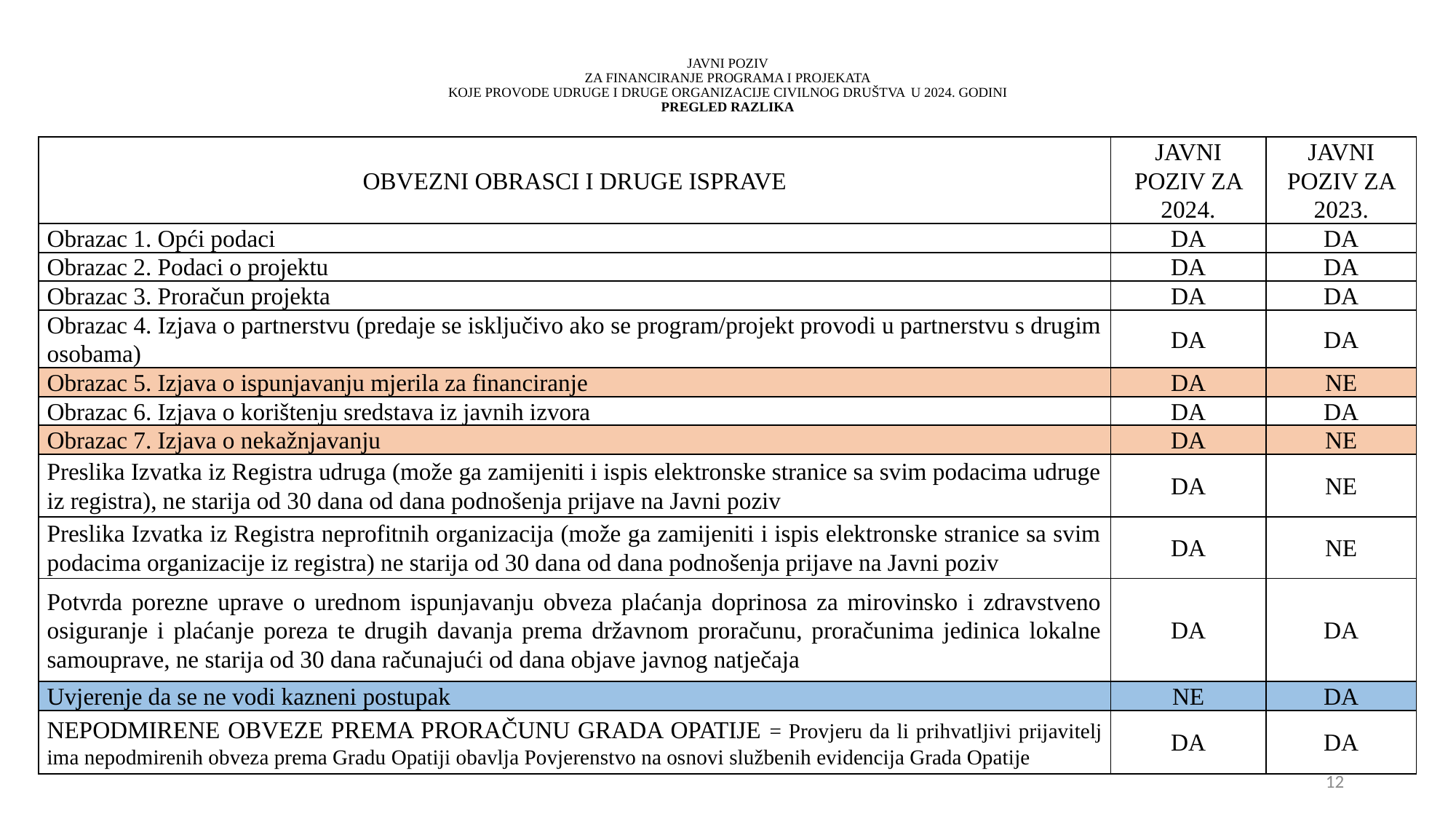

# JAVNI POZIV ZA FINANCIRANJE PROGRAMA I PROJEKATA KOJE PROVODE UDRUGE I DRUGE ORGANIZACIJE CIVILNOG DRUŠTVA  U 2024. GODINI PREGLED RAZLIKA
| OBVEZNI OBRASCI I DRUGE ISPRAVE | JAVNI POZIV ZA 2024. | JAVNI POZIV ZA 2023. |
| --- | --- | --- |
| Obrazac 1. Opći podaci | DA | DA |
| Obrazac 2. Podaci o projektu | DA | DA |
| Obrazac 3. Proračun projekta | DA | DA |
| Obrazac 4. Izjava o partnerstvu (predaje se isključivo ako se program/projekt provodi u partnerstvu s drugim osobama) | DA | DA |
| Obrazac 5. Izjava o ispunjavanju mjerila za financiranje | DA | NE |
| Obrazac 6. Izjava o korištenju sredstava iz javnih izvora | DA | DA |
| Obrazac 7. Izjava o nekažnjavanju | DA | NE |
| Preslika Izvatka iz Registra udruga (može ga zamijeniti i ispis elektronske stranice sa svim podacima udruge iz registra), ne starija od 30 dana od dana podnošenja prijave na Javni poziv | DA | NE |
| Preslika Izvatka iz Registra neprofitnih organizacija (može ga zamijeniti i ispis elektronske stranice sa svim podacima organizacije iz registra) ne starija od 30 dana od dana podnošenja prijave na Javni poziv | DA | NE |
| Potvrda porezne uprave o urednom ispunjavanju obveza plaćanja doprinosa za mirovinsko i zdravstveno osiguranje i plaćanje poreza te drugih davanja prema državnom proračunu, proračunima jedinica lokalne samouprave, ne starija od 30 dana računajući od dana objave javnog natječaja | DA | DA |
| Uvjerenje da se ne vodi kazneni postupak | NE | DA |
| NEPODMIRENE OBVEZE PREMA PRORAČUNU GRADA OPATIJE = Provjeru da li prihvatljivi prijavitelj ima nepodmirenih obveza prema Gradu Opatiji obavlja Povjerenstvo na osnovi službenih evidencija Grada Opatije | DA | DA |
12